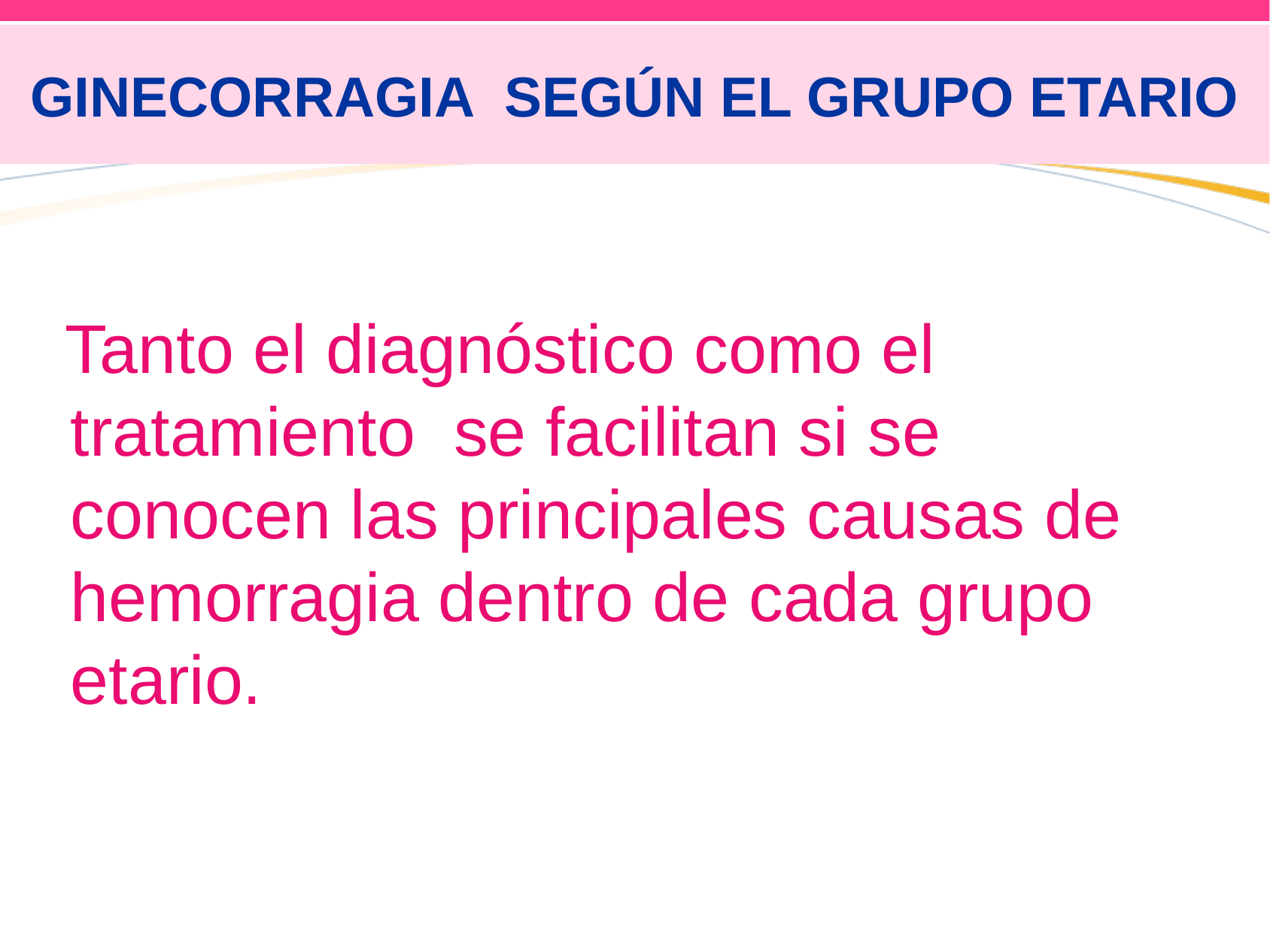

# GINECORRAGIA  SEGÚN EL GRUPO ETARIO

 Tanto el diagnóstico como el tratamiento  se facilitan si se conocen las principales causas de  hemorragia dentro de cada grupo etario.